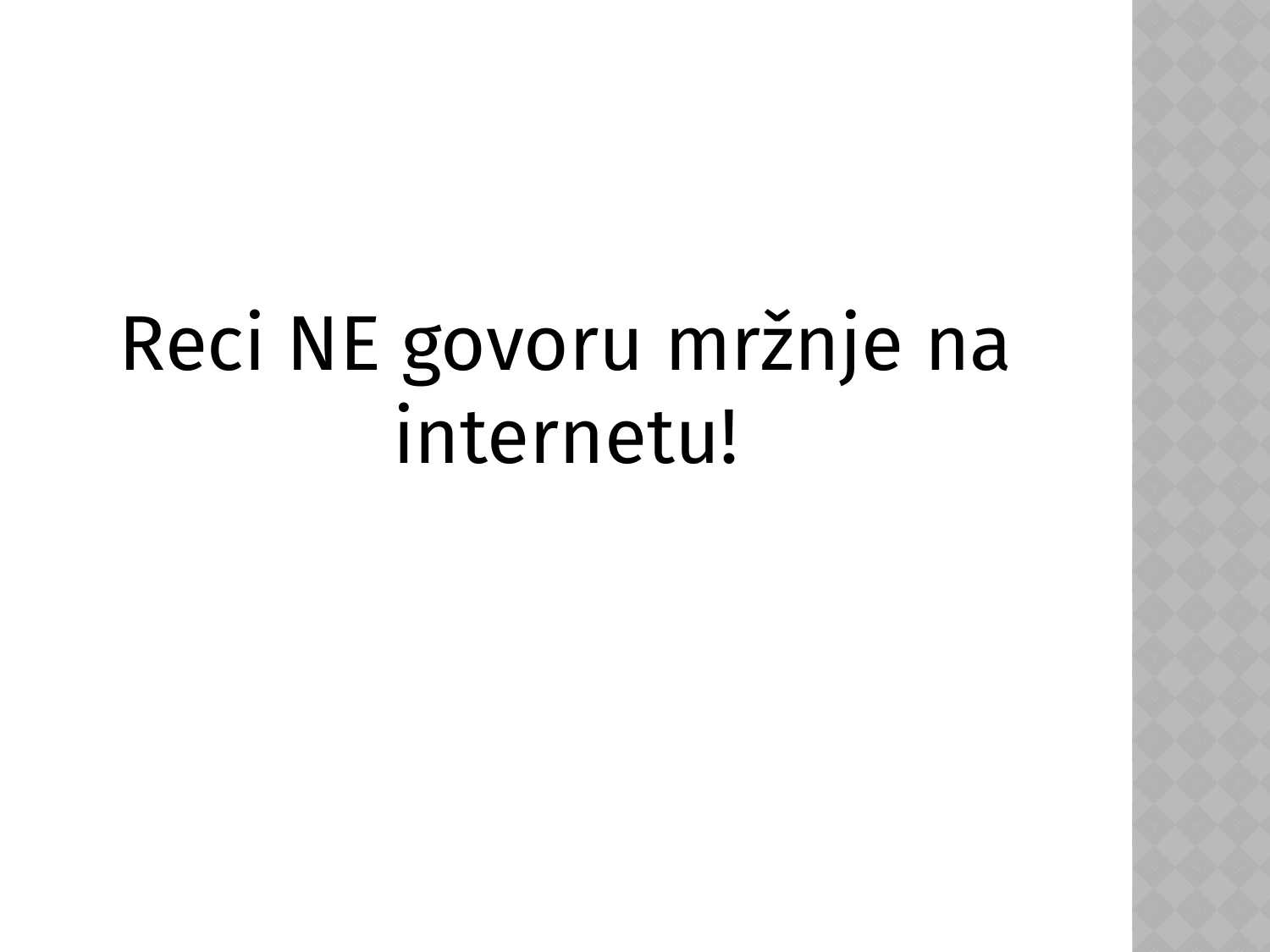

#
Reci NE govoru mržnje na internetu!